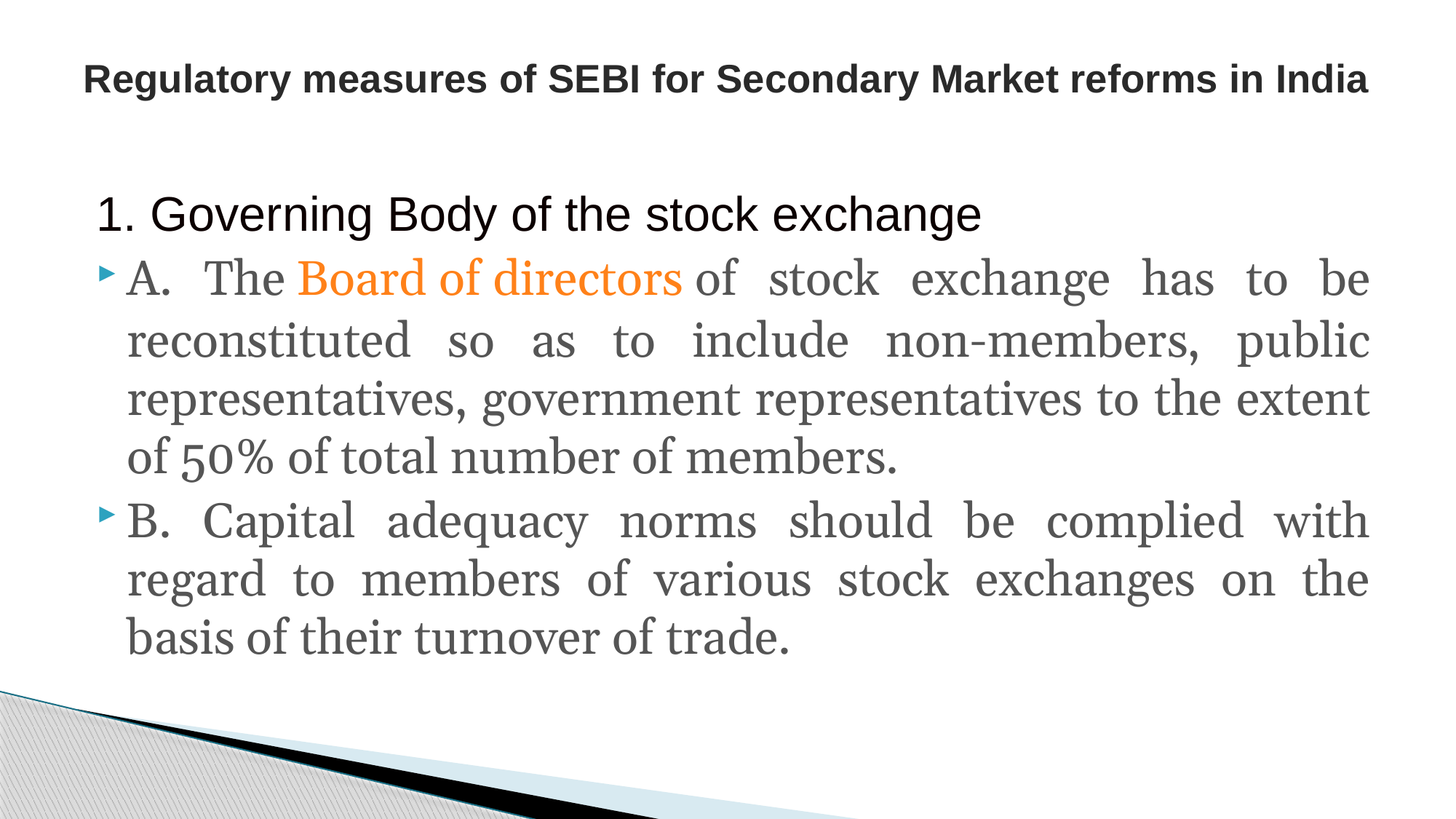

# Regulatory measures of SEBI for Secondary Market reforms in India
1. Governing Body of the stock exchange
A. The Board of directors of stock exchange has to be reconstituted so as to include non-members, public representatives, government representatives to the extent of 50% of total number of members.
B. Capital adequacy norms should be complied with regard to members of various stock exchanges on the basis of their turnover of trade.